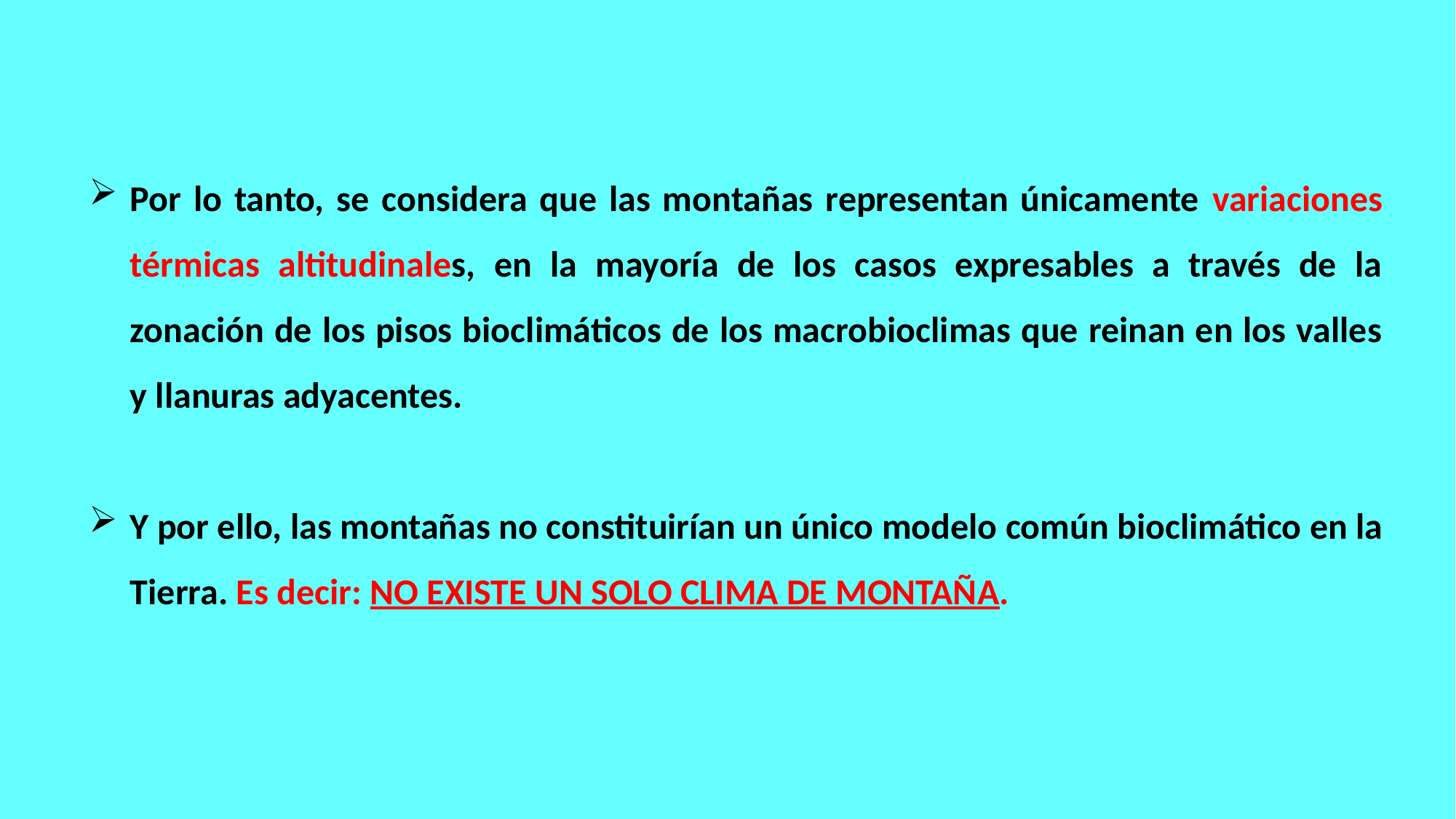

Por lo tanto, se considera que las montañas representan únicamente variaciones térmicas altitudinales, en la mayoría de los casos expresables a través de la zonación de los pisos bioclimáticos de los macrobioclimas que reinan en los valles y llanuras adyacentes.

Y por ello, las montañas no constituirían un único modelo común bioclimático en la Tierra. Es decir: NO EXISTE UN SOLO CLIMA DE MONTAÑA.